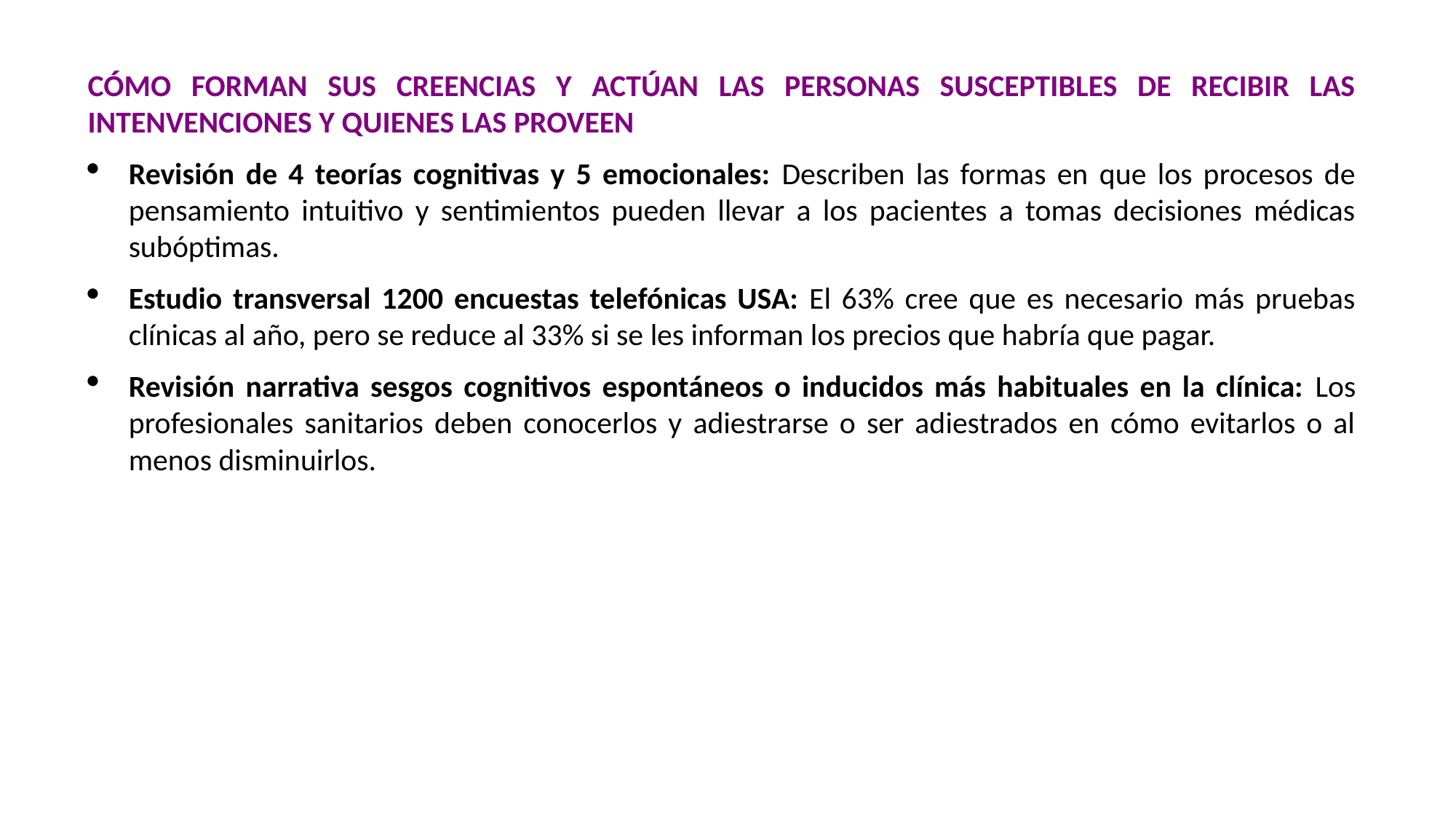

CÓMO FORMAN SUS CREENCIAS Y ACTÚAN LAS PERSONAS SUSCEPTIBLES DE RECIBIR LAS INTENVENCIONES Y QUIENES LAS PROVEEN
Revisión de 4 teorías cognitivas y 5 emocionales: Describen las formas en que los procesos de pensamiento intuitivo y sentimientos pueden llevar a los pacientes a tomas decisiones médicas subóptimas.
Estudio transversal 1200 encuestas telefónicas USA: El 63% cree que es necesario más pruebas clínicas al año, pero se reduce al 33% si se les informan los precios que habría que pagar.
Revisión narrativa sesgos cognitivos espontáneos o inducidos más habituales en la clínica: Los profesionales sanitarios deben conocerlos y adiestrarse o ser adiestrados en cómo evitarlos o al menos disminuirlos.